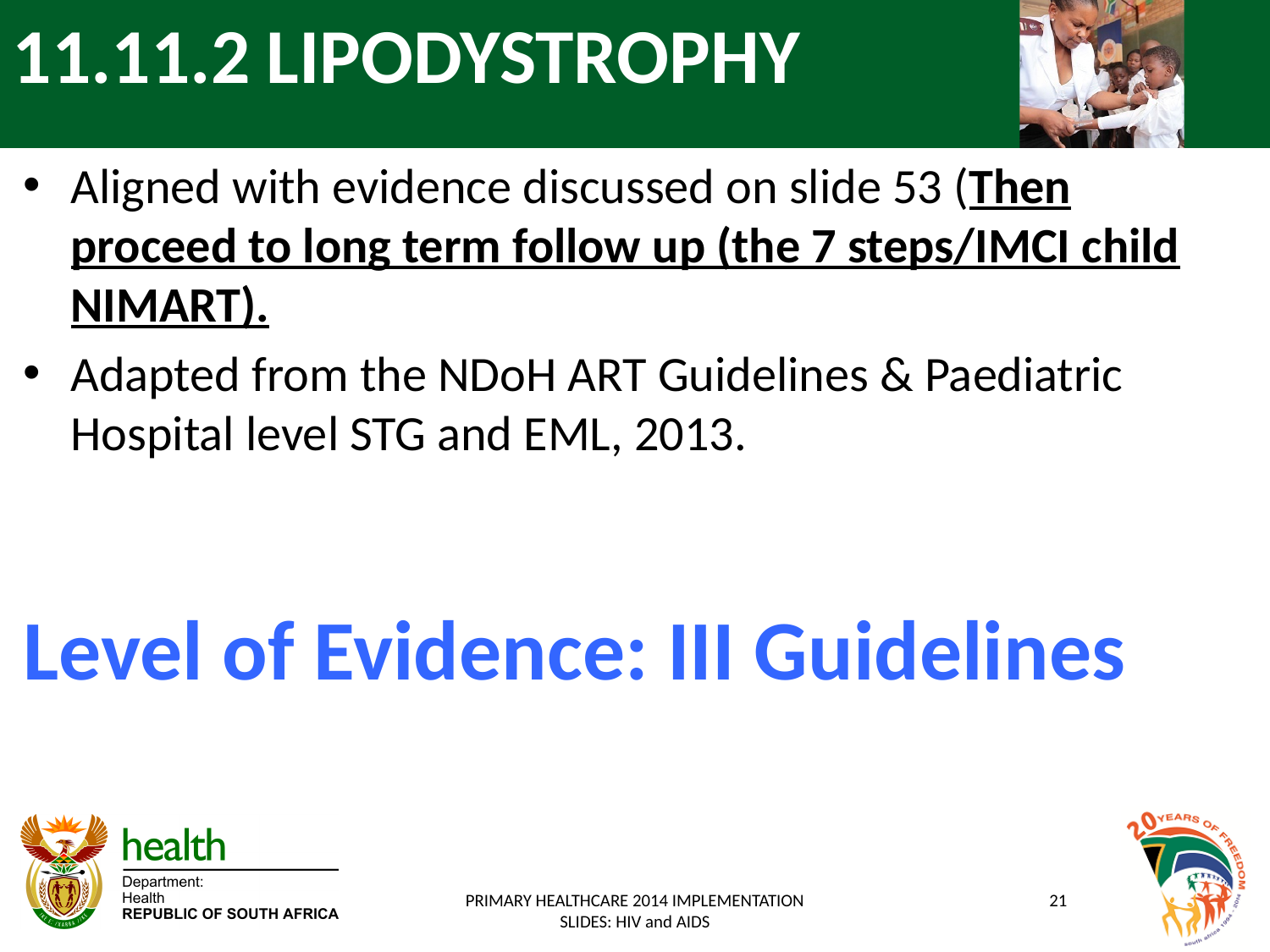

# 11.11.2	LIPODYSTROPHY
Aligned with evidence discussed on slide 53 (Then proceed to long term follow up (the 7 steps/IMCI child NIMART).
Adapted from the NDoH ART Guidelines & Paediatric Hospital level STG and EML, 2013.

Level of Evidence: III Guidelines

PRIMARY HEALTHCARE 2014 IMPLEMENTATION SLIDES: HIV and AIDS
21